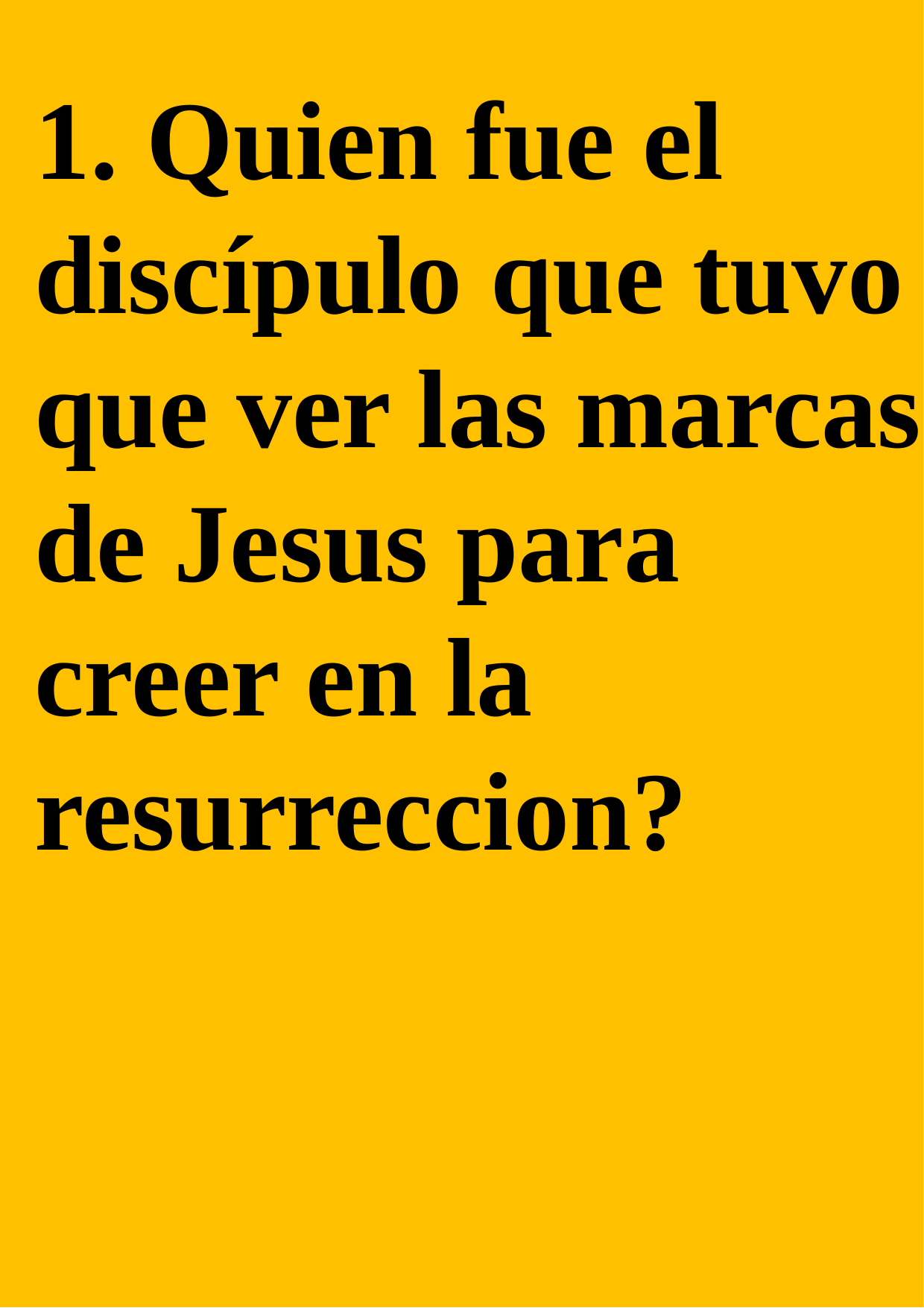

1. Quien fue el discípulo que tuvo que ver las marcas de Jesus para creer en la resurreccion?